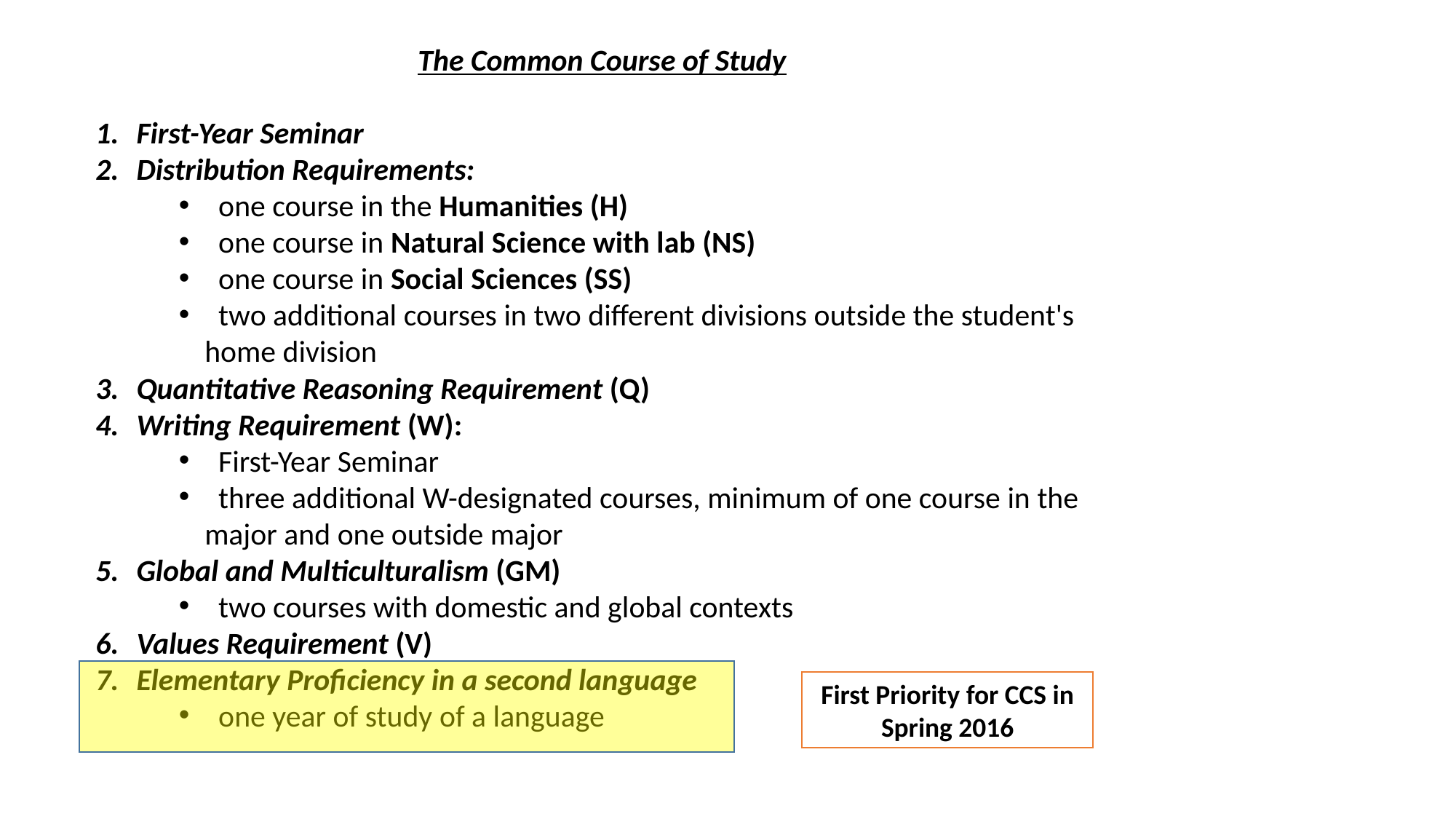

The Common Course of Study

First-Year Seminar
Distribution Requirements:
  one course in the Humanities (H)
  one course in Natural Science with lab (NS)
  one course in Social Sciences (SS)
  two additional courses in two different divisions outside the student's home division
Quantitative Reasoning Requirement (Q)
Writing Requirement (W):
  First-Year Seminar
  three additional W-designated courses, minimum of one course in the major and one outside major
Global and Multiculturalism (GM)
  two courses with domestic and global contexts
Values Requirement (V)
Elementary Proficiency in a second language
  one year of study of a language

First Priority for CCS in Spring 2016